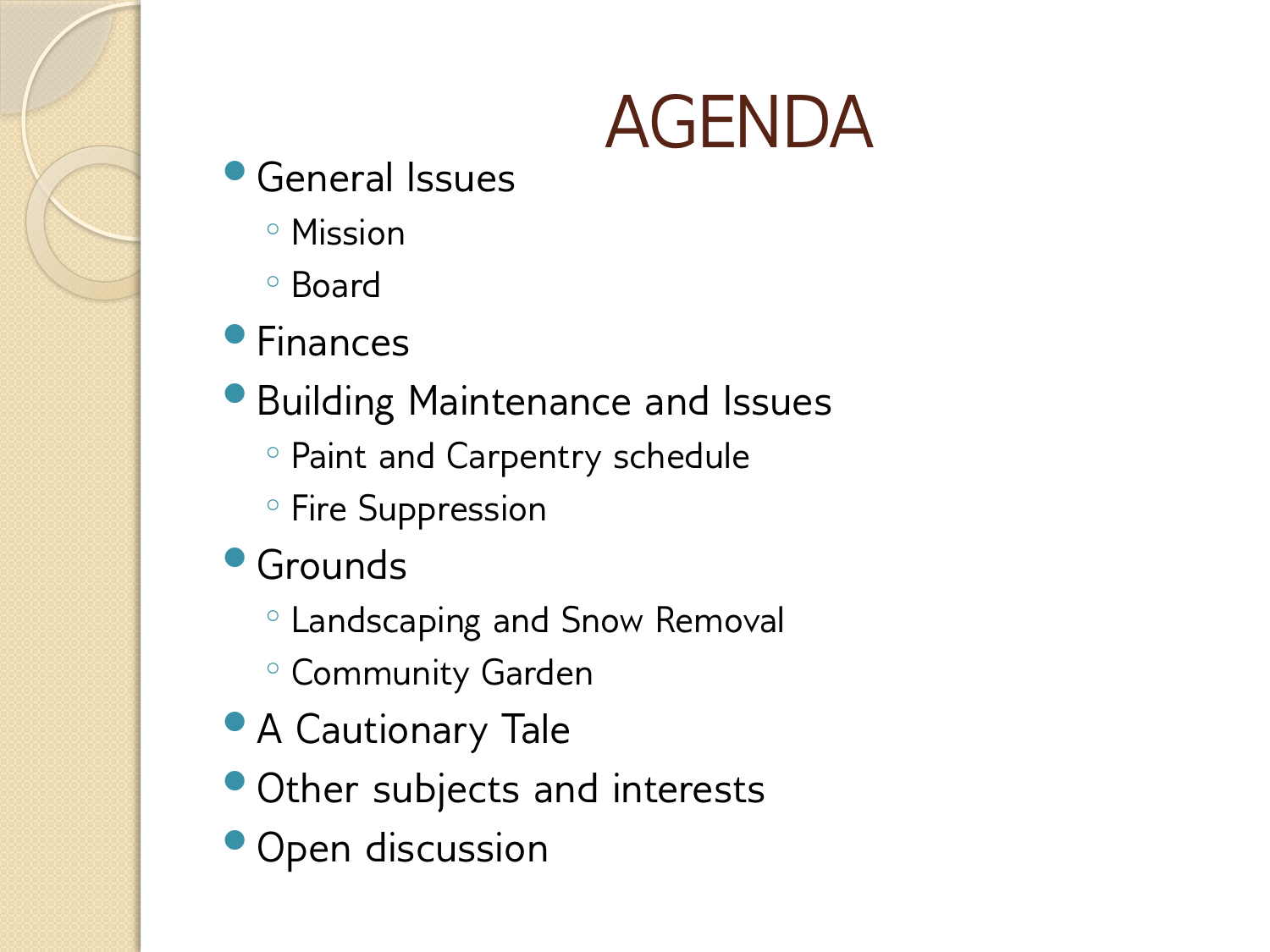

# AGENDA
General Issues
Mission
Board
Finances
Building Maintenance and Issues
Paint and Carpentry schedule
Fire Suppression
Grounds
Landscaping and Snow Removal
Community Garden
A Cautionary Tale
Other subjects and interests
Open discussion